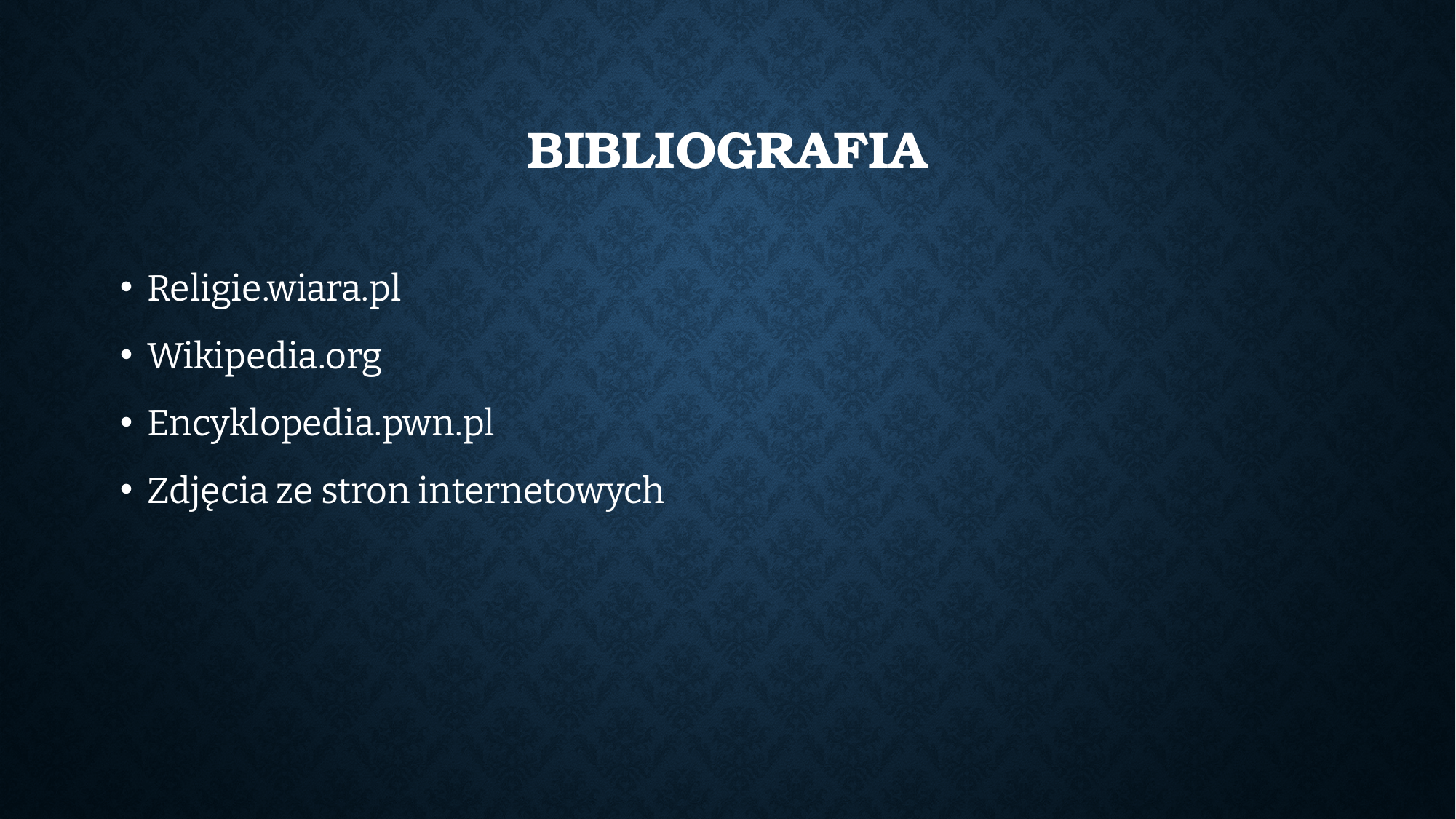

# bibliografia
Religie.wiara.pl
Wikipedia.org
Encyklopedia.pwn.pl
Zdjęcia ze stron internetowych